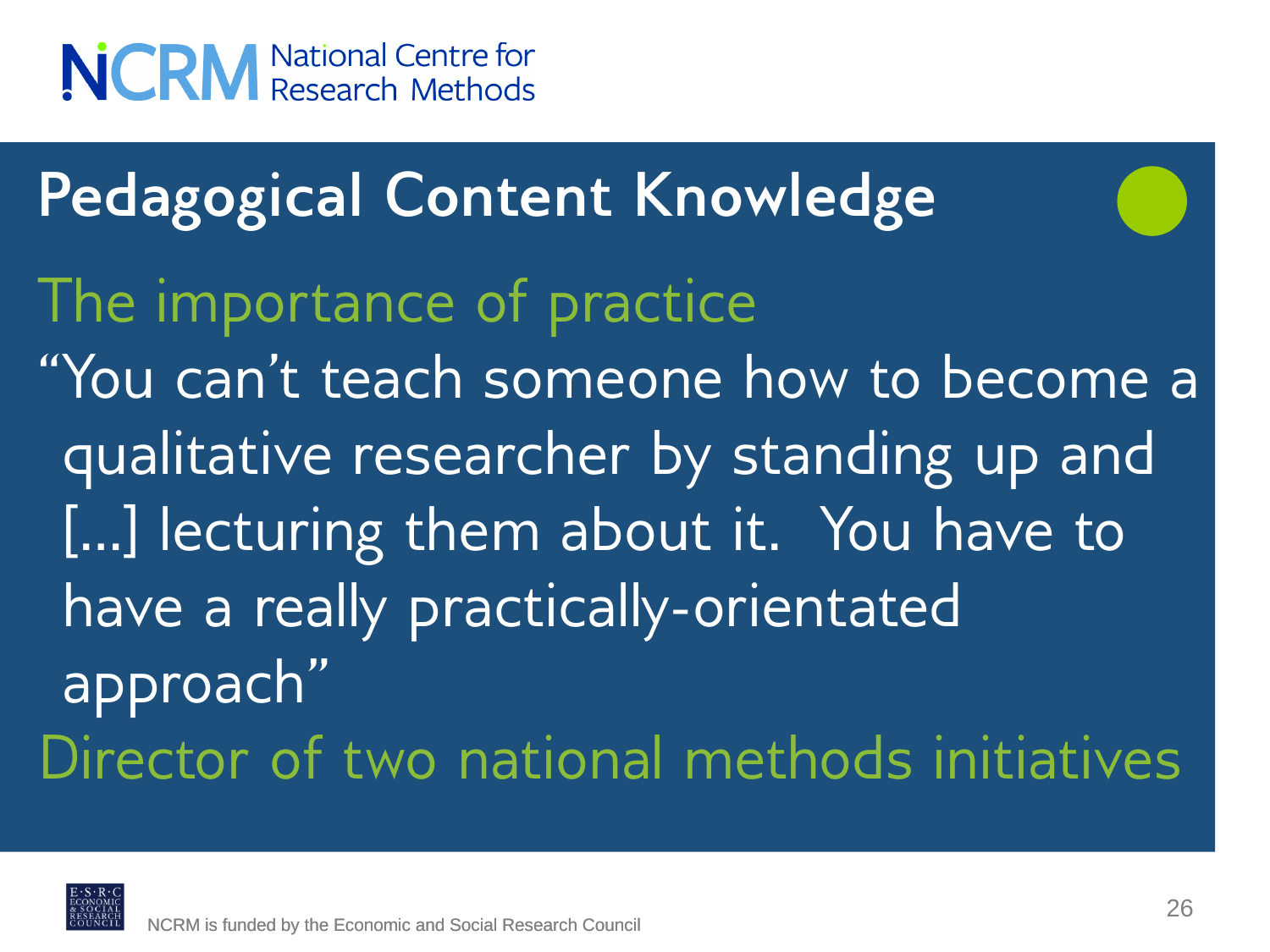

Pedagogical Content Knowledge

The importance of practice
“You can’t teach someone how to become a qualitative researcher by standing up and […] lecturing them about it.  You have to have a really practically-orientated approach”
Director of two national methods initiatives
26